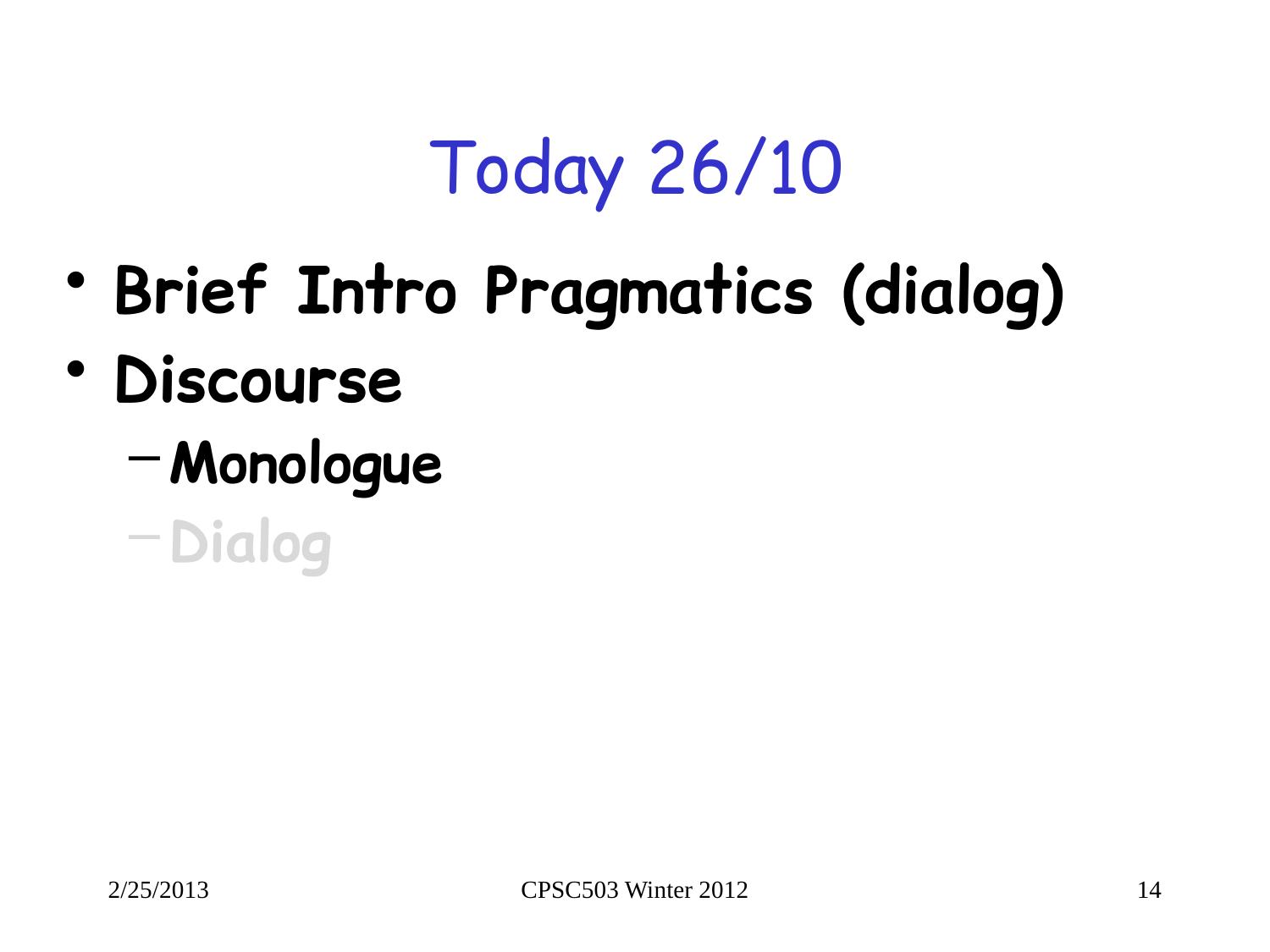

# Today 26/10
Brief Intro Pragmatics (dialog)
Discourse
Monologue
Dialog

2/25/2013
CPSC503 Winter 2012
14